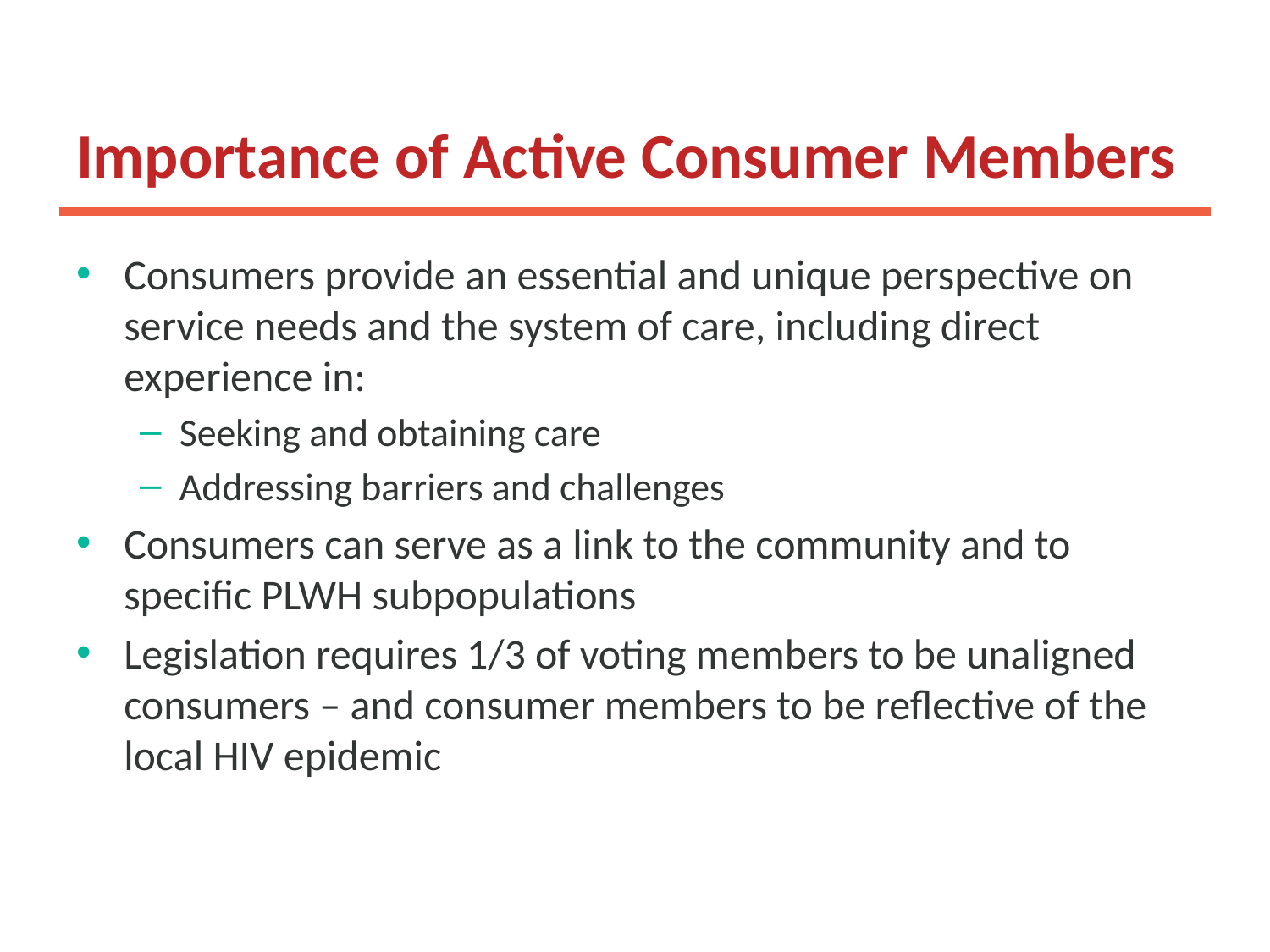

# Importance of Active Consumer Members
Consumers provide an essential and unique perspective on service needs and the system of care, including direct experience in:
Seeking and obtaining care
Addressing barriers and challenges
Consumers can serve as a link to the community and to specific PLWH subpopulations
Legislation requires 1/3 of voting members to be unaligned consumers – and consumer members to be reflective of the local HIV epidemic